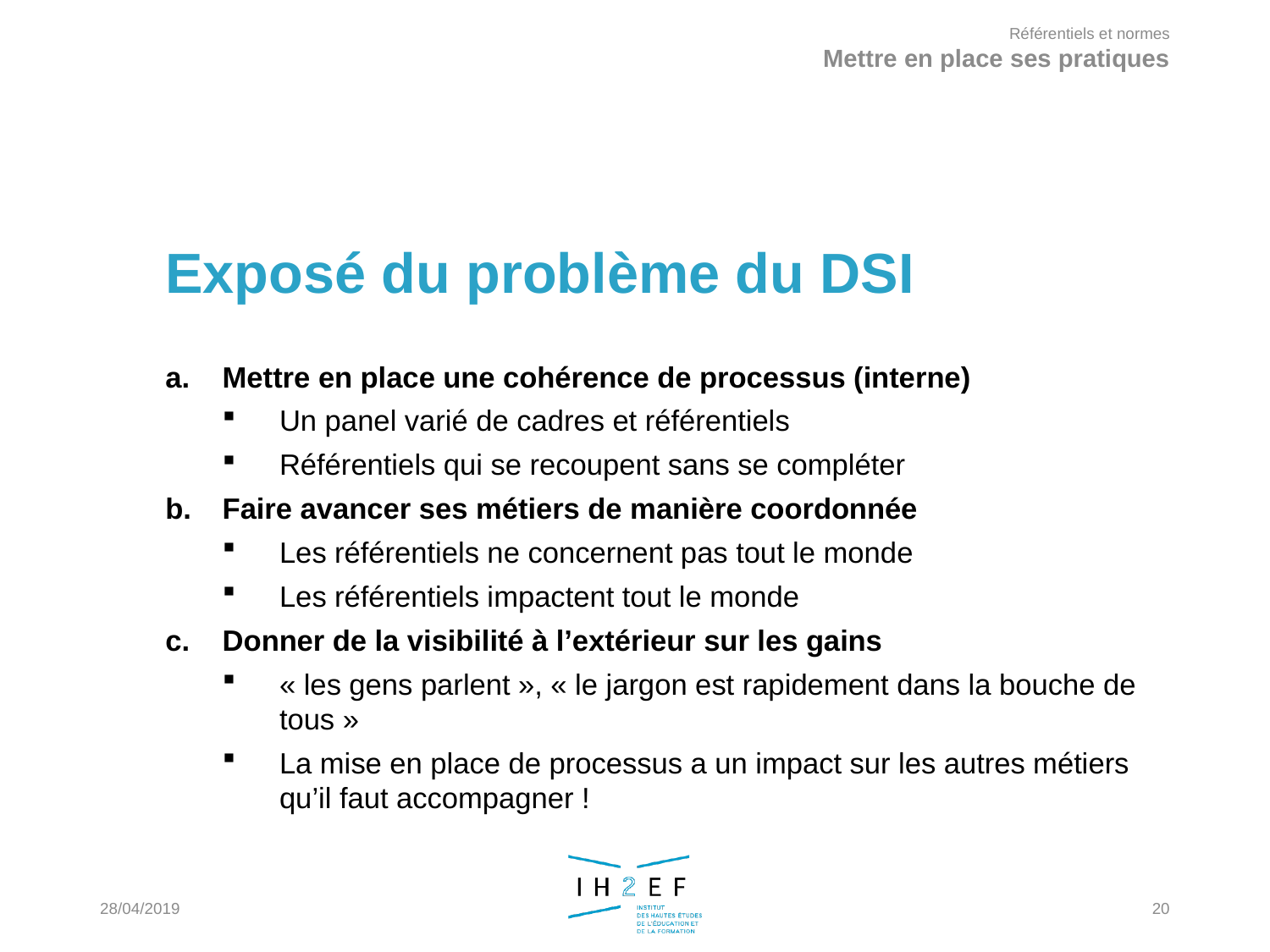

Référentiels et normes
Mettre en place ses pratiques
Exposé du problème du DSI
Mettre en place une cohérence de processus (interne)
Un panel varié de cadres et référentiels
Référentiels qui se recoupent sans se compléter
Faire avancer ses métiers de manière coordonnée
Les référentiels ne concernent pas tout le monde
Les référentiels impactent tout le monde
Donner de la visibilité à l’extérieur sur les gains
« les gens parlent », « le jargon est rapidement dans la bouche de tous »
La mise en place de processus a un impact sur les autres métiers qu’il faut accompagner !
28/04/2019
20